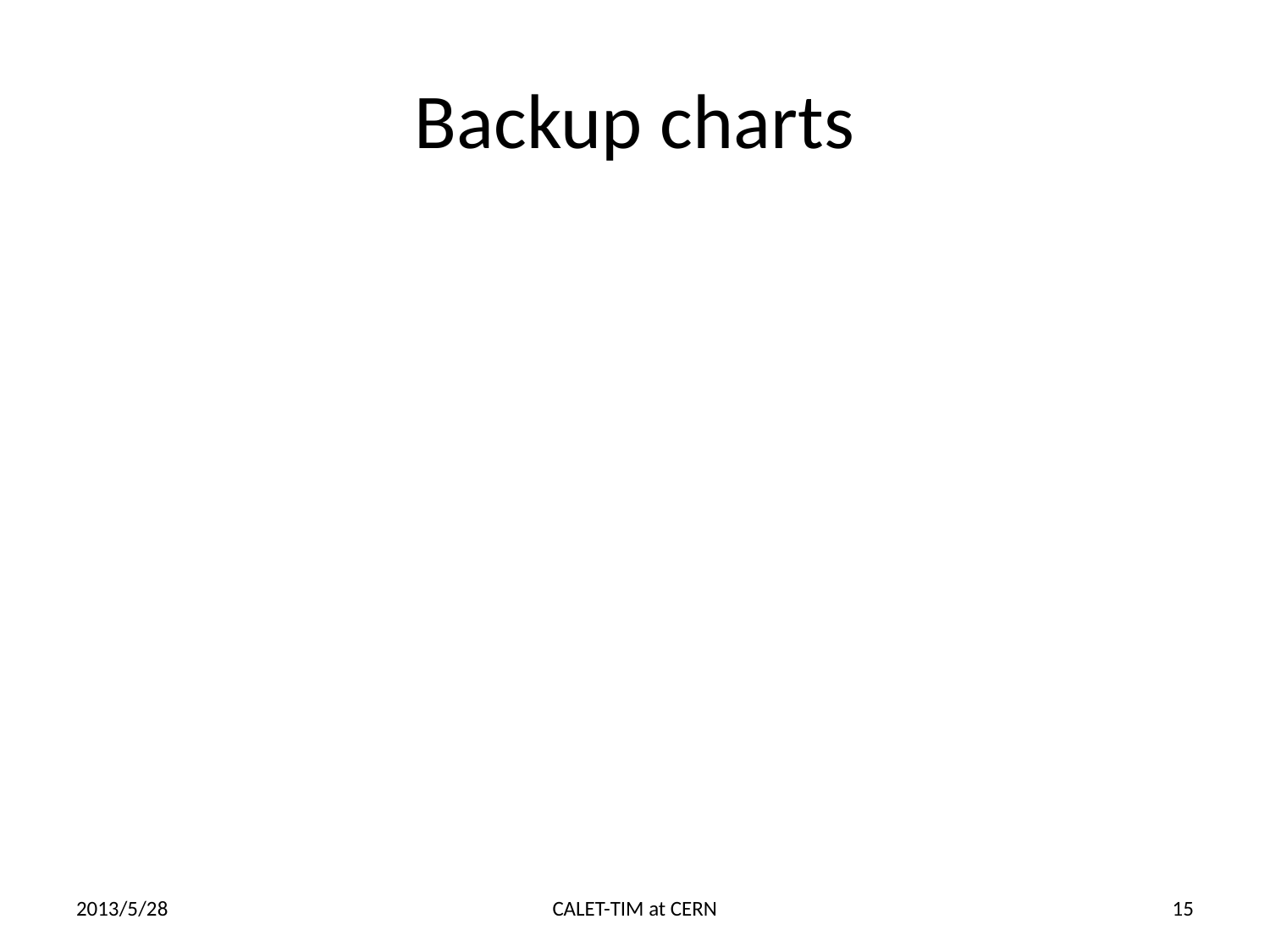

# Backup charts

2013/5/28
CALET-TIM at CERN
15